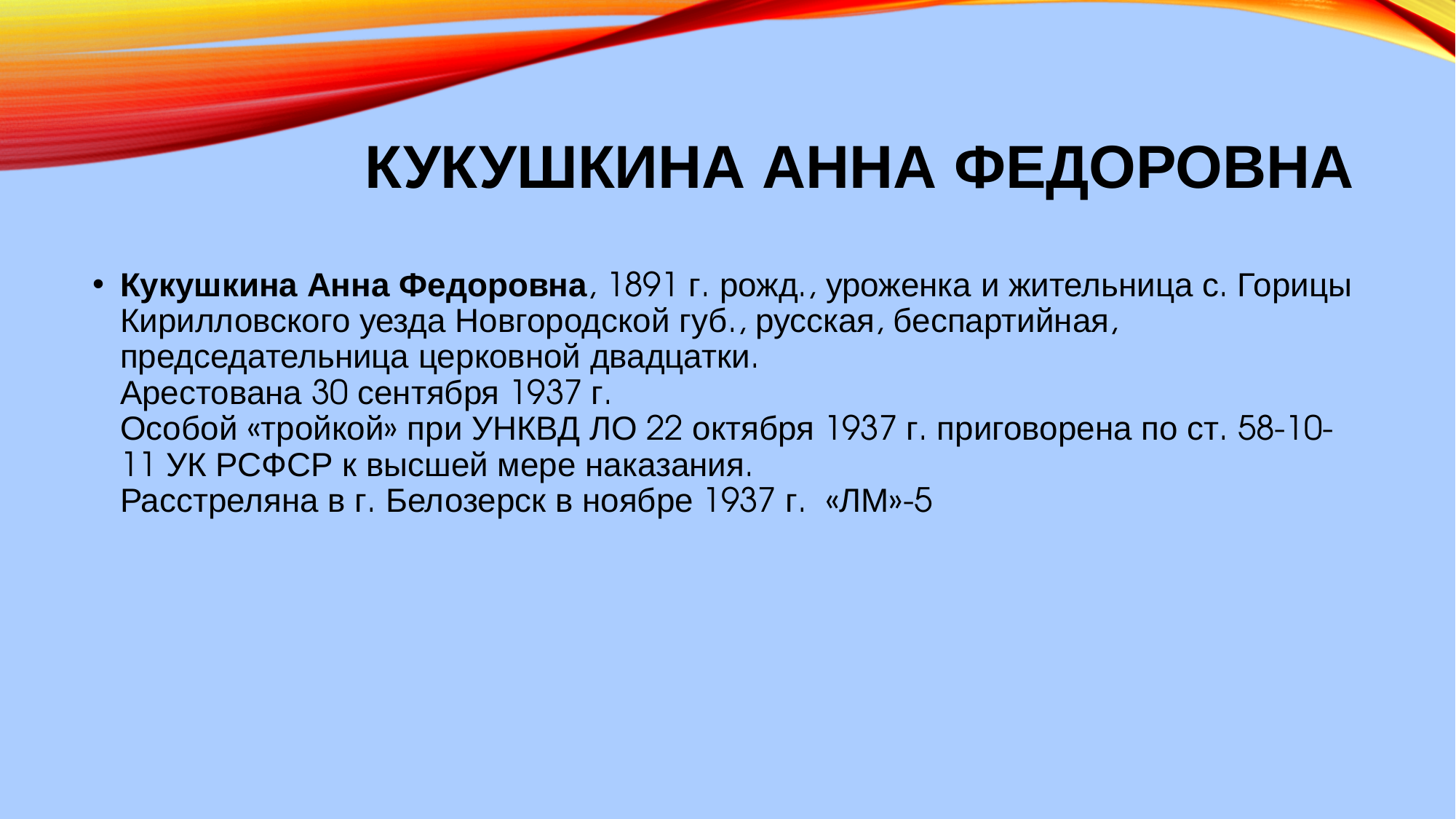

# Кукушкина Анна Федоровна
Кукушкина Анна Федоровна, 1891 г. рожд., уроженка и жительница с. Горицы Кирилловского уезда Новгородской губ., русская, беспартийная, председательница церковной двадцатки.
Арестована 30 сентября 1937 г.
Особой «тройкой» при УНКВД ЛО 22 октября 1937 г. приговорена по ст. 58-10-11 УК РСФСР к высшей мере наказания.
Расстреляна в г. Белозерск в ноябре 1937 г.  «ЛМ»-5